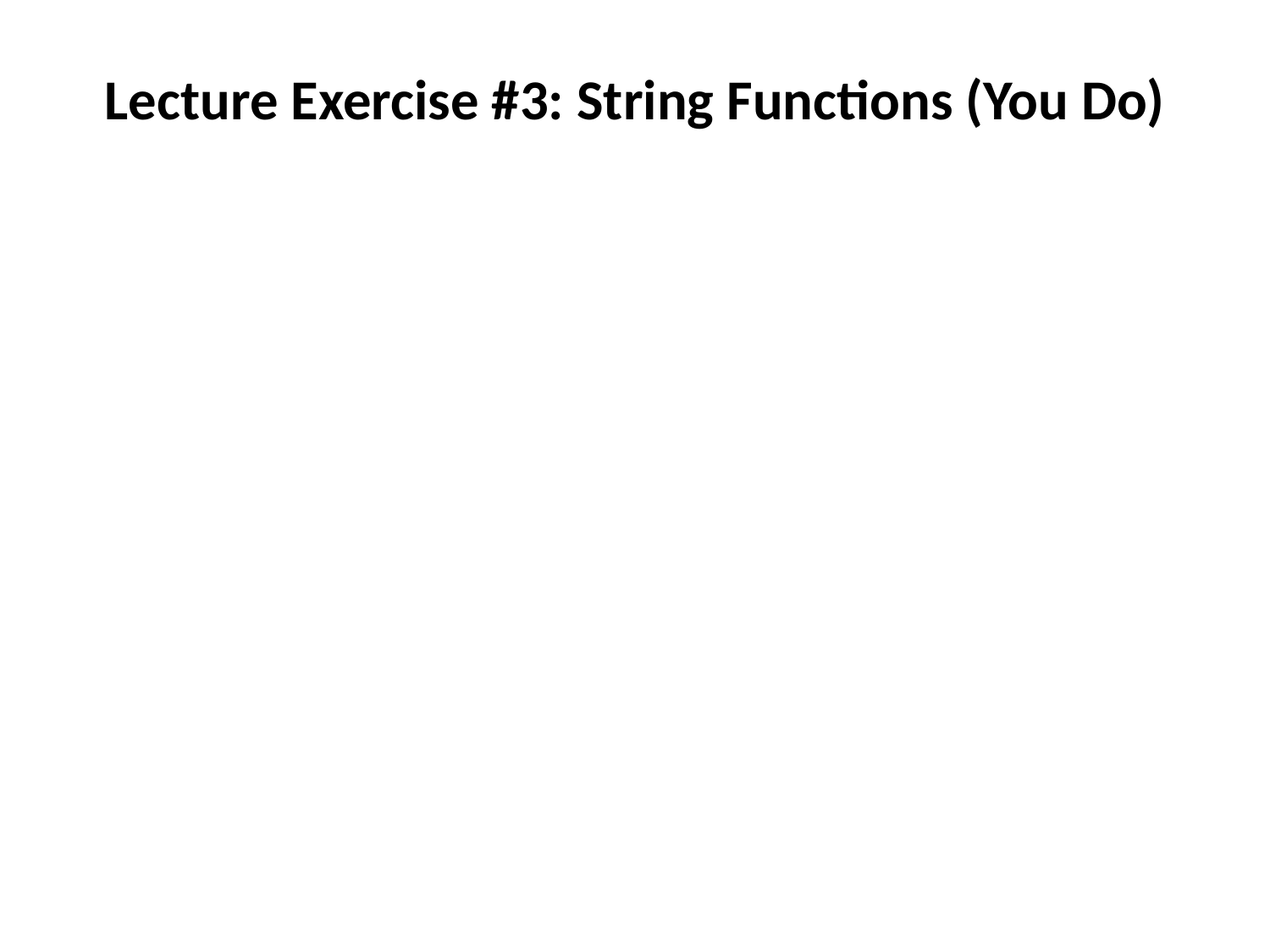

# Lecture Exercise #3: String Functions (You Do)